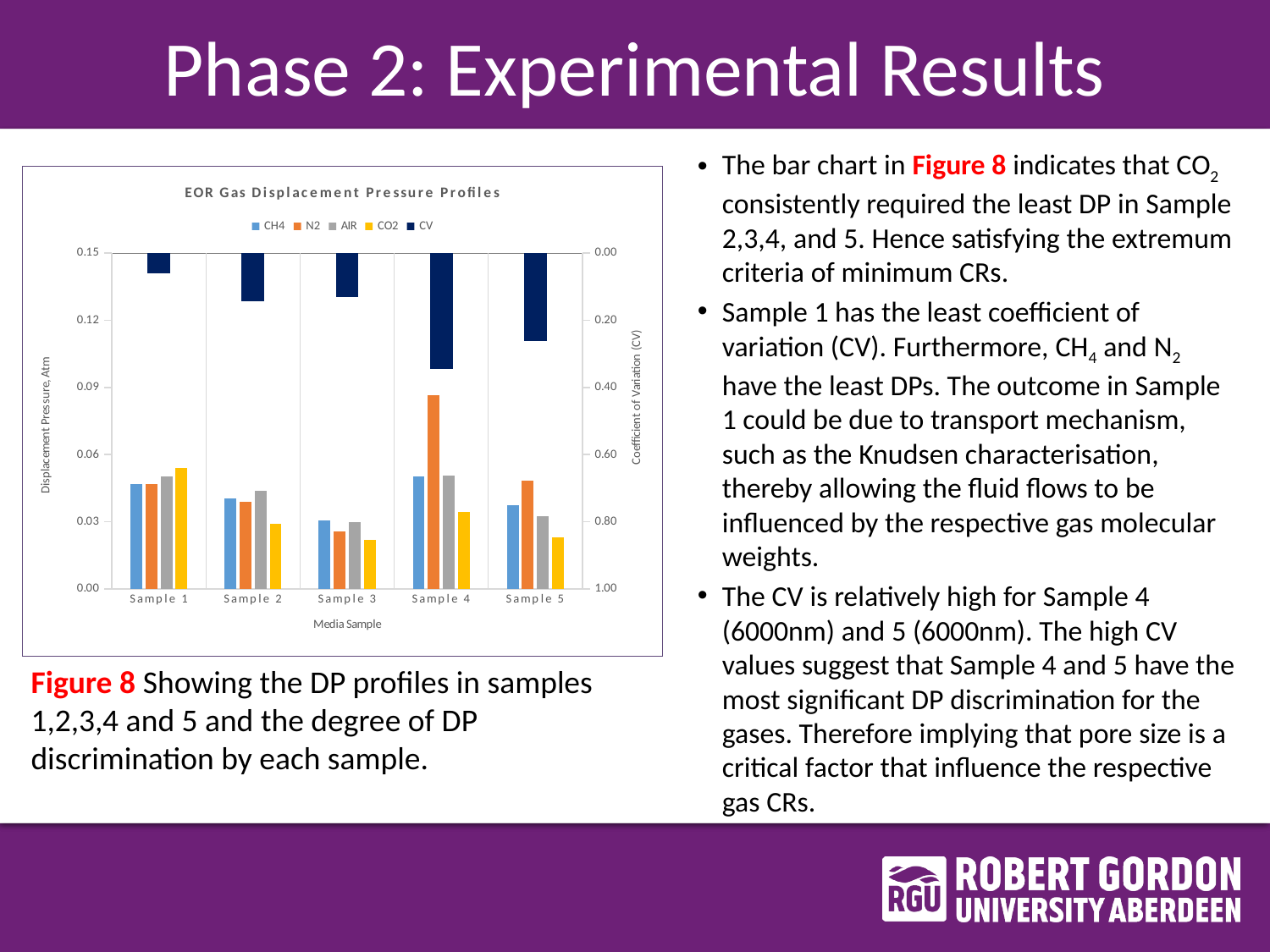

# Phase 2: Experimental Results
The bar chart in Figure 8 indicates that CO2 consistently required the least DP in Sample 2,3,4, and 5. Hence satisfying the extremum criteria of minimum CRs.
Sample 1 has the least coefficient of variation (CV). Furthermore, CH4 and N2 have the least DPs. The outcome in Sample 1 could be due to transport mechanism, such as the Knudsen characterisation, thereby allowing the fluid flows to be influenced by the respective gas molecular weights.
The CV is relatively high for Sample 4 (6000nm) and 5 (6000nm). The high CV values suggest that Sample 4 and 5 have the most significant DP discrimination for the gases. Therefore implying that pore size is a critical factor that influence the respective gas CRs.

### Chart: EOR Gas Displacement Pressure Profiles

| Category | CH4 | N2 | AIR | CO2 | CV |
|---|---|---|---|---|---|
| Sample 1 | 0.04681307473106213 | 0.04673433813634476 | 0.050336423444002625 | 0.053957425061216396 | 0.06017292533318814 |
| Sample 2 | 0.04023982259999875 | 0.03893337785714255 | 0.0437194417988237 | 0.02900783155528548 | 0.14390503790899054 |
| Sample 3 | 0.03065482522776671 | 0.02580059328092743 | 0.02971445475188887 | 0.02167567195810928 | 0.13179652938569755 |
| Sample 4 | 0.05036125505377898 | 0.08664118409759318 | 0.0504195684517143 | 0.034334509622193164 | 0.34578446240498456 |
| Sample 5 | 0.03718115652548747 | 0.04832693585951112 | 0.03240418443195328 | 0.02281119488466764 | 0.26111117533073486 |
Figure 8 Showing the DP profiles in samples  1,2,3,4 and 5 and the degree of DP discrimination by each sample.